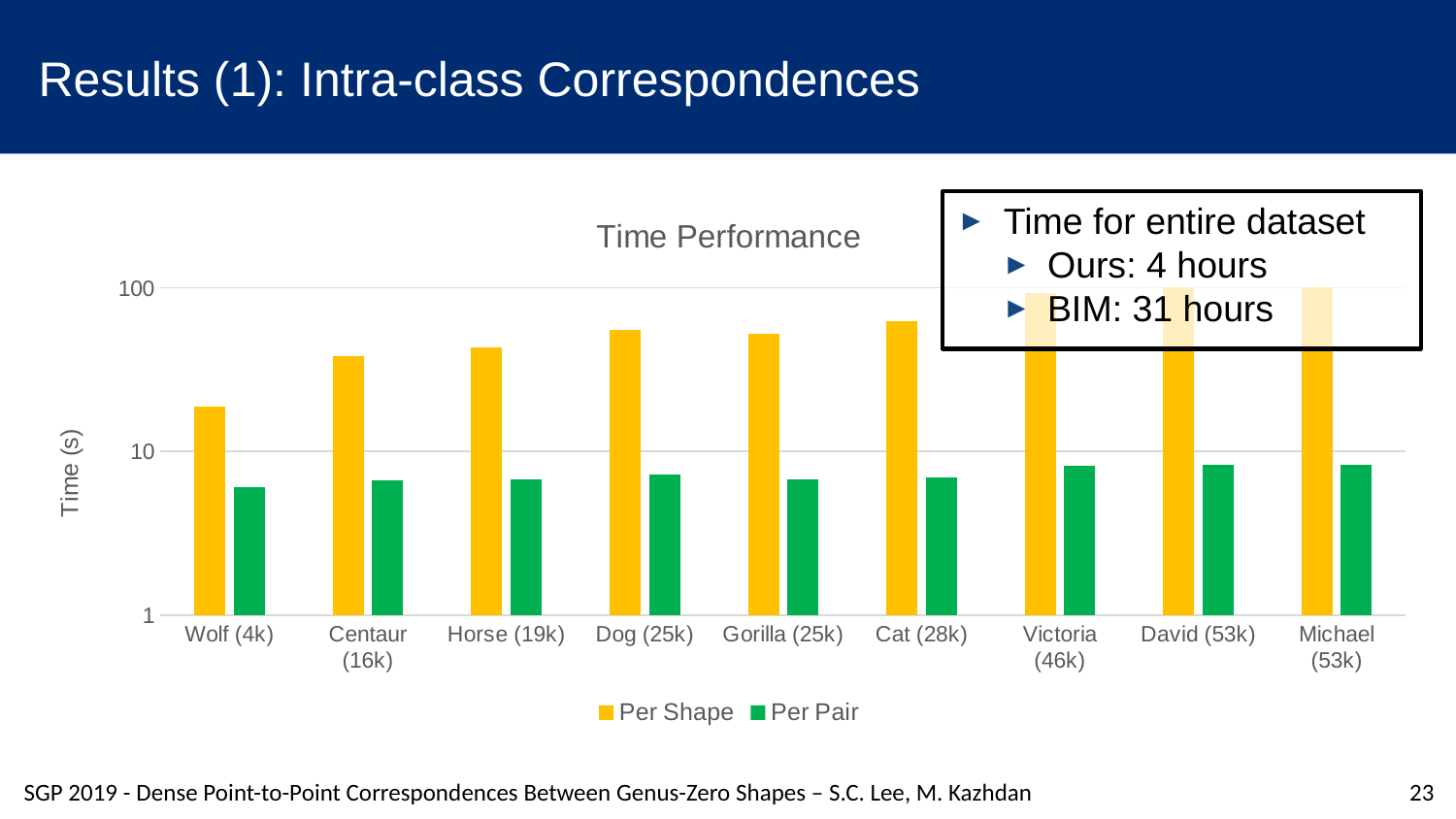

# Results (1): Intra-class Correspondences

### Chart: Time Performance

| Category |  |  |
|---|---|---|
| Wolf (4k) | 18.743 | 6.01 |
| Centaur (16k) | 37.9805 | 6.69 |
| Horse (19k) | 42.9525 | 6.699999999999999 |
| Dog (25k) | 54.9815 | 7.205 |
| Gorilla (25k) | 52.0175 | 6.72 |
| Cat (28k) | 62.6635 | 6.92 |
| Victoria (46k) | 92.056 | 8.125 |
| David (53k) | 105.93 | 8.27 |
| Michael (53k) | 102.913 | 8.285 |
Time for entire dataset
Ours: 4 hours
BIM: 31 hours

SGP 2019 - Dense Point-to-Point Correspondences Between Genus-Zero Shapes – S.C. Lee, M. Kazhdan